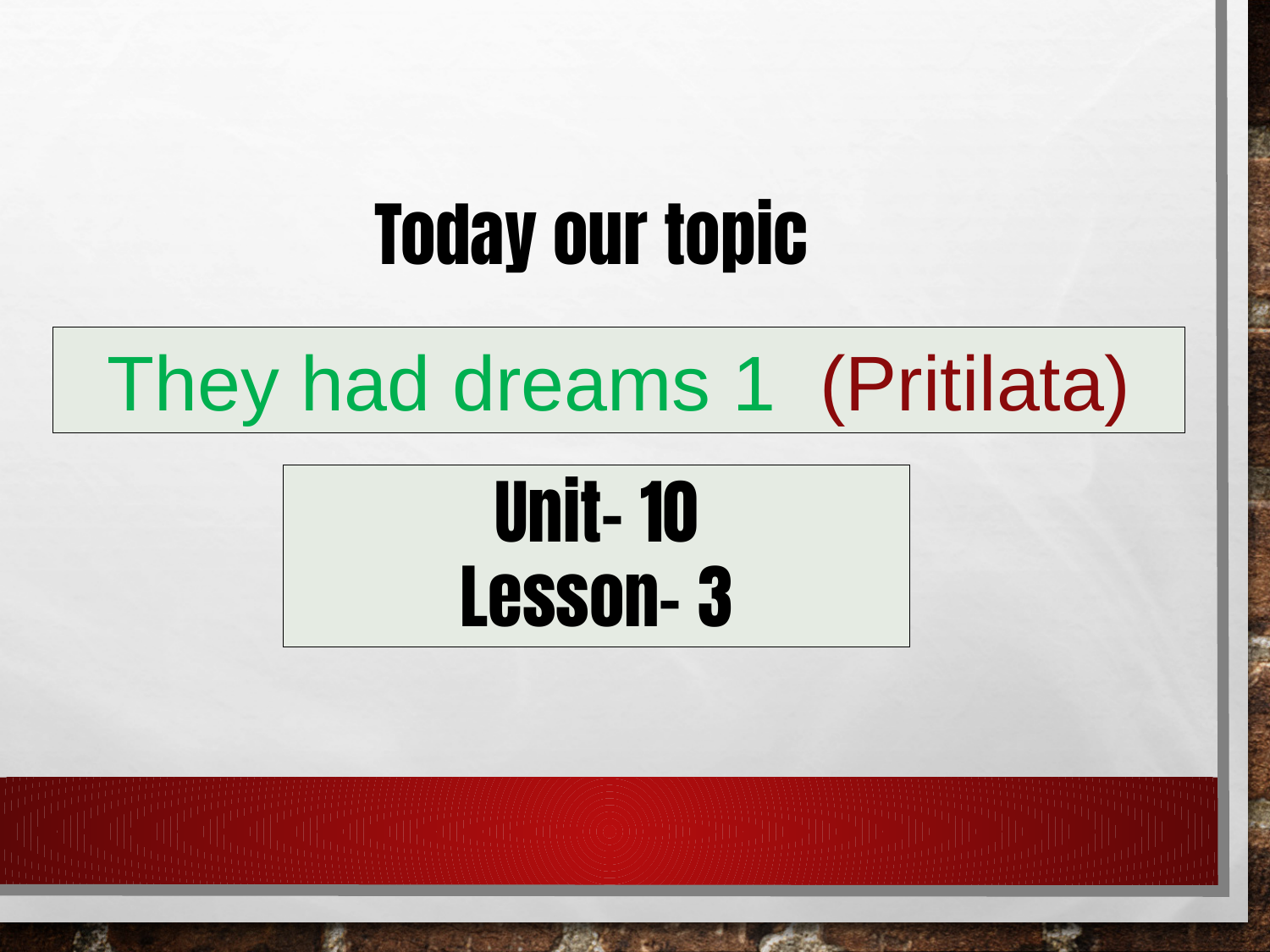

Today our topic
They had dreams 1  (Pritilata)
Unit- 10
Lesson- 3